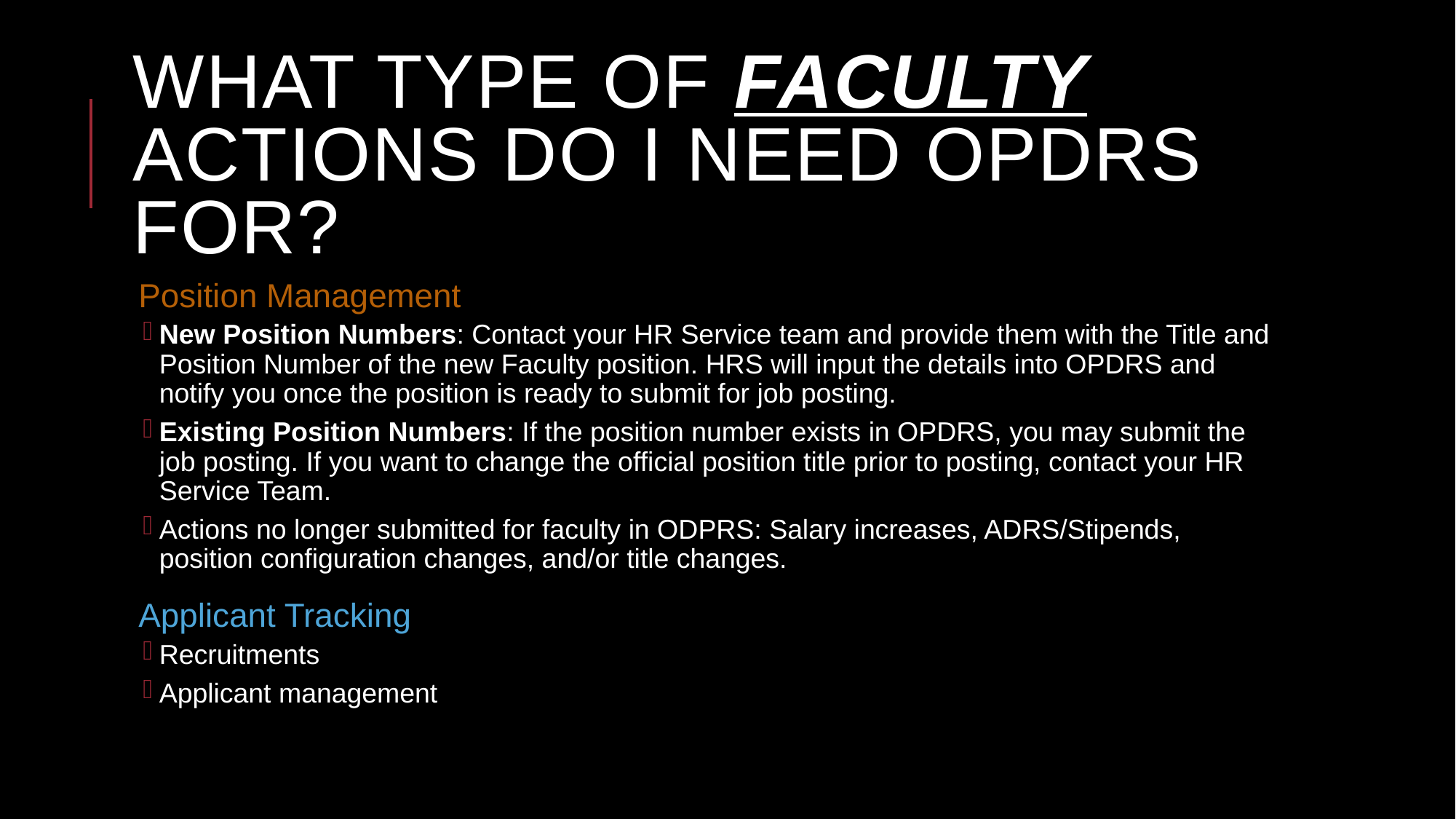

# What type of faculty actions do I need OPDRS for?
Position Management
New Position Numbers: Contact your HR Service team and provide them with the Title and Position Number of the new Faculty position. HRS will input the details into OPDRS and notify you once the position is ready to submit for job posting.
Existing Position Numbers: If the position number exists in OPDRS, you may submit the job posting. If you want to change the official position title prior to posting, contact your HR Service Team.
Actions no longer submitted for faculty in ODPRS: Salary increases, ADRS/Stipends, position configuration changes, and/or title changes.
Applicant Tracking
Recruitments
Applicant management